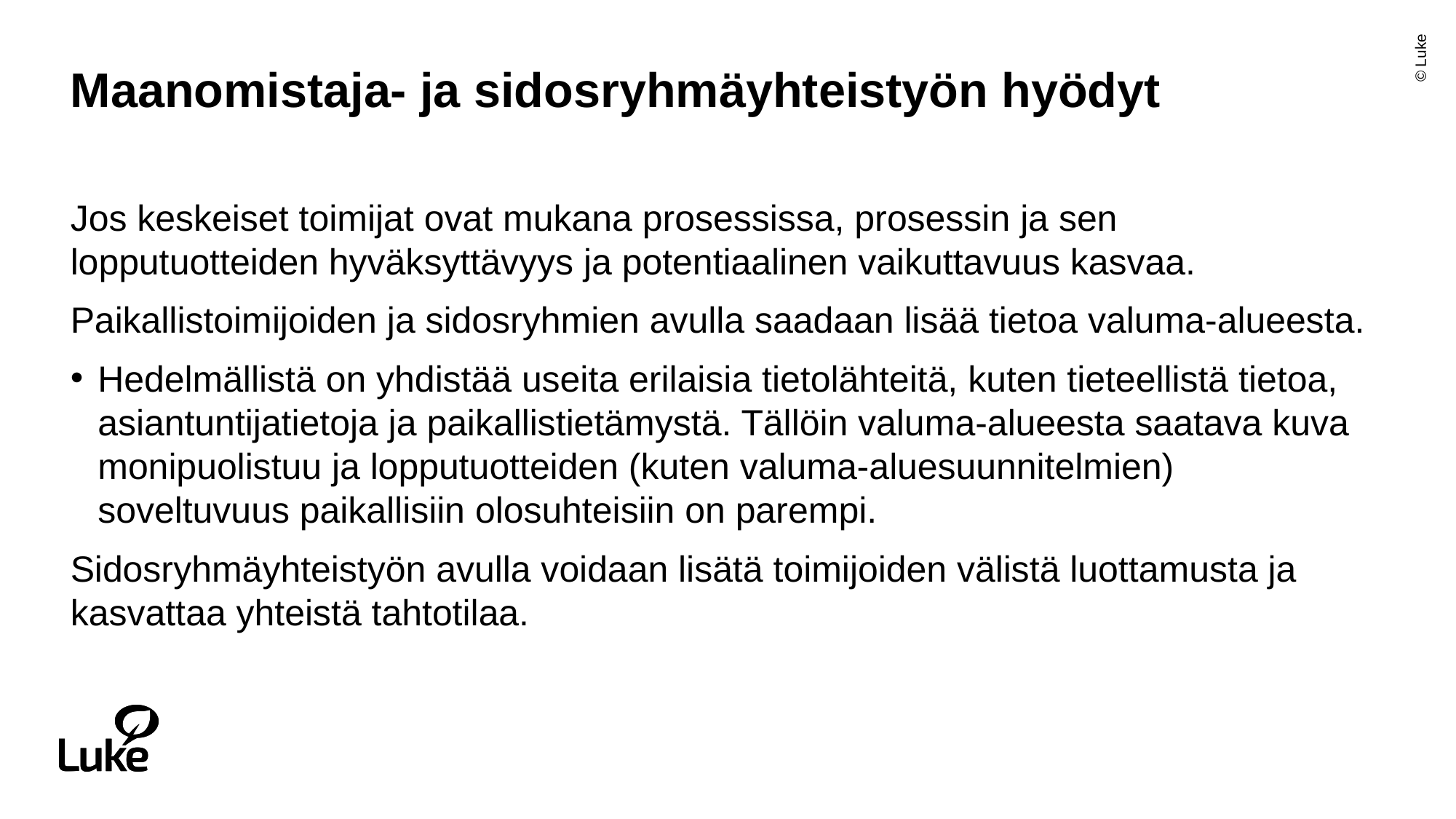

# Maanomistaja- ja sidosryhmäyhteistyön hyödyt
Jos keskeiset toimijat ovat mukana prosessissa, prosessin ja sen lopputuotteiden hyväksyttävyys ja potentiaalinen vaikuttavuus kasvaa.
Paikallistoimijoiden ja sidosryhmien avulla saadaan lisää tietoa valuma-alueesta.
Hedelmällistä on yhdistää useita erilaisia tietolähteitä, kuten tieteellistä tietoa, asiantuntijatietoja ja paikallistietämystä. Tällöin valuma-alueesta saatava kuva monipuolistuu ja lopputuotteiden (kuten valuma-aluesuunnitelmien) soveltuvuus paikallisiin olosuhteisiin on parempi.
Sidosryhmäyhteistyön avulla voidaan lisätä toimijoiden välistä luottamusta ja kasvattaa yhteistä tahtotilaa.